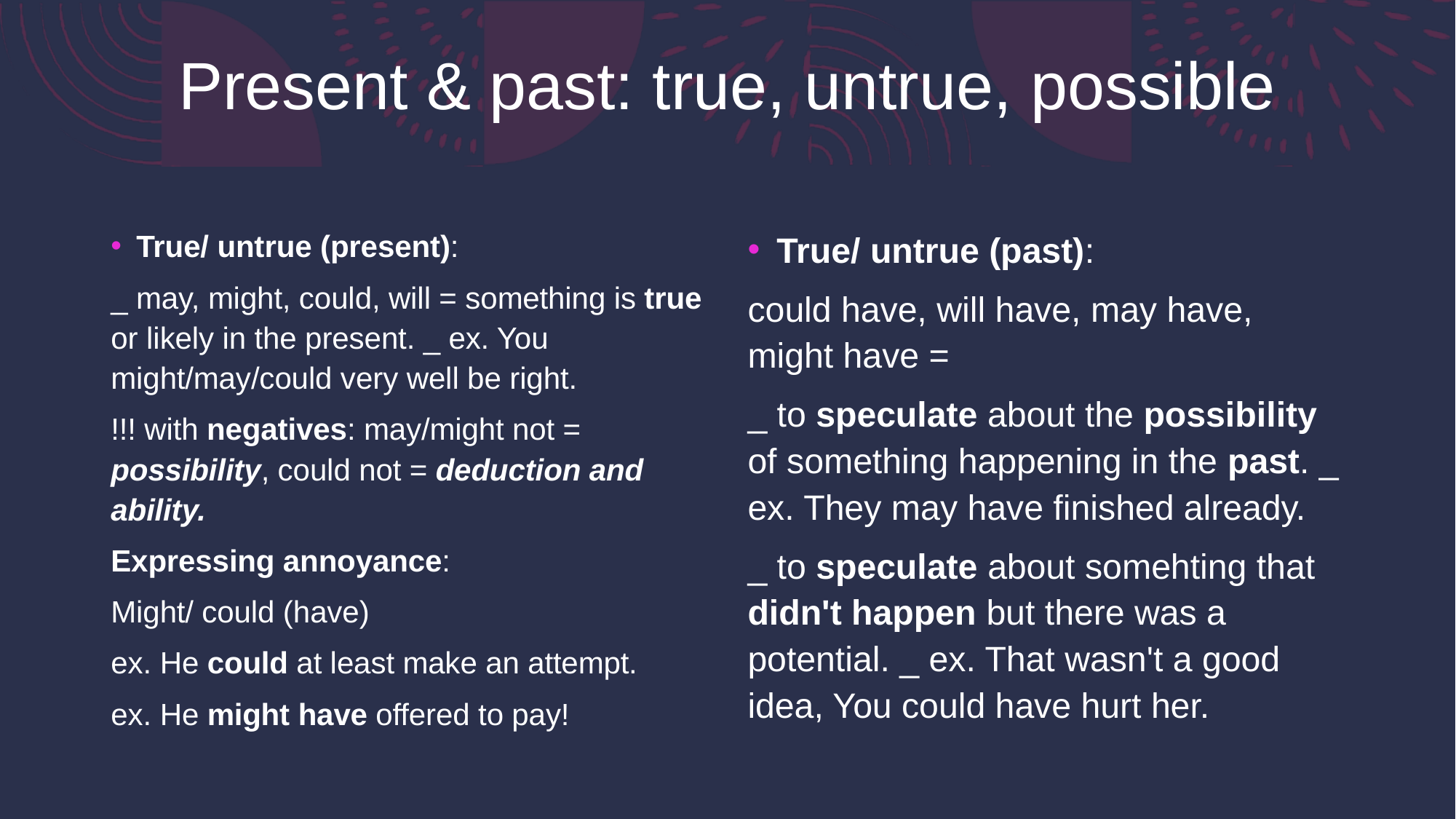

# Present & past: true, untrue, possible

True/ untrue (present):
_ may, might, could, will = something is true or likely in the present. _ ex. You might/may/could very well be right.
!!! with negatives: may/might not = possibility, could not = deduction and ability.
Expressing annoyance:
Might/ could (have)
ex. He could at least make an attempt.
ex. He might have offered to pay!

True/ untrue (past):
could have, will have, may have, might have =
_ to speculate about the possibility of something happening in the past. _ ex. They may have finished already.
_ to speculate about somehting that didn't happen but there was a potential. _ ex. That wasn't a good idea, You could have hurt her.